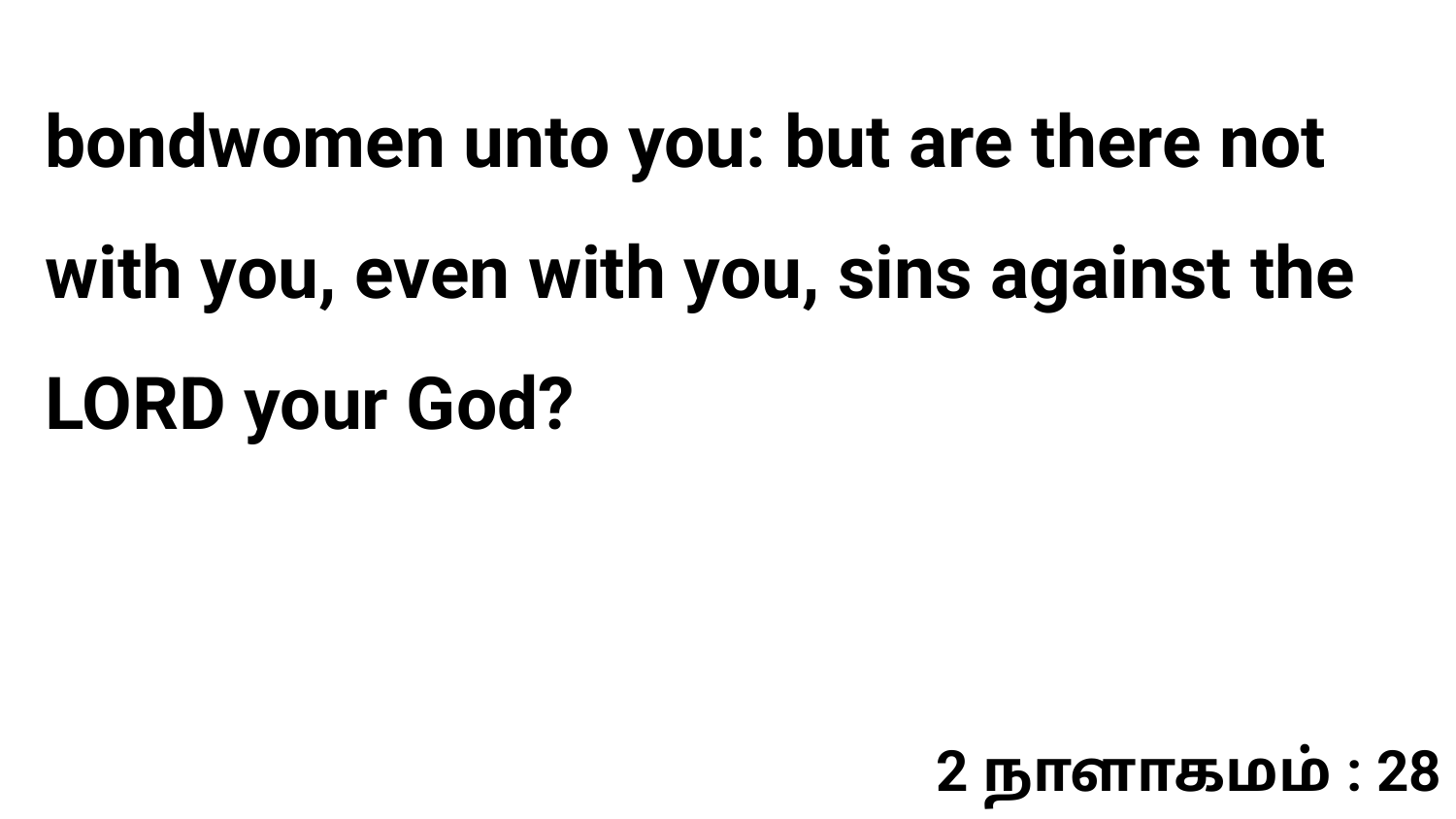

bondwomen unto you: but are there not with you, even with you, sins against the LORD your God?
2 நாளாகமம் : 28